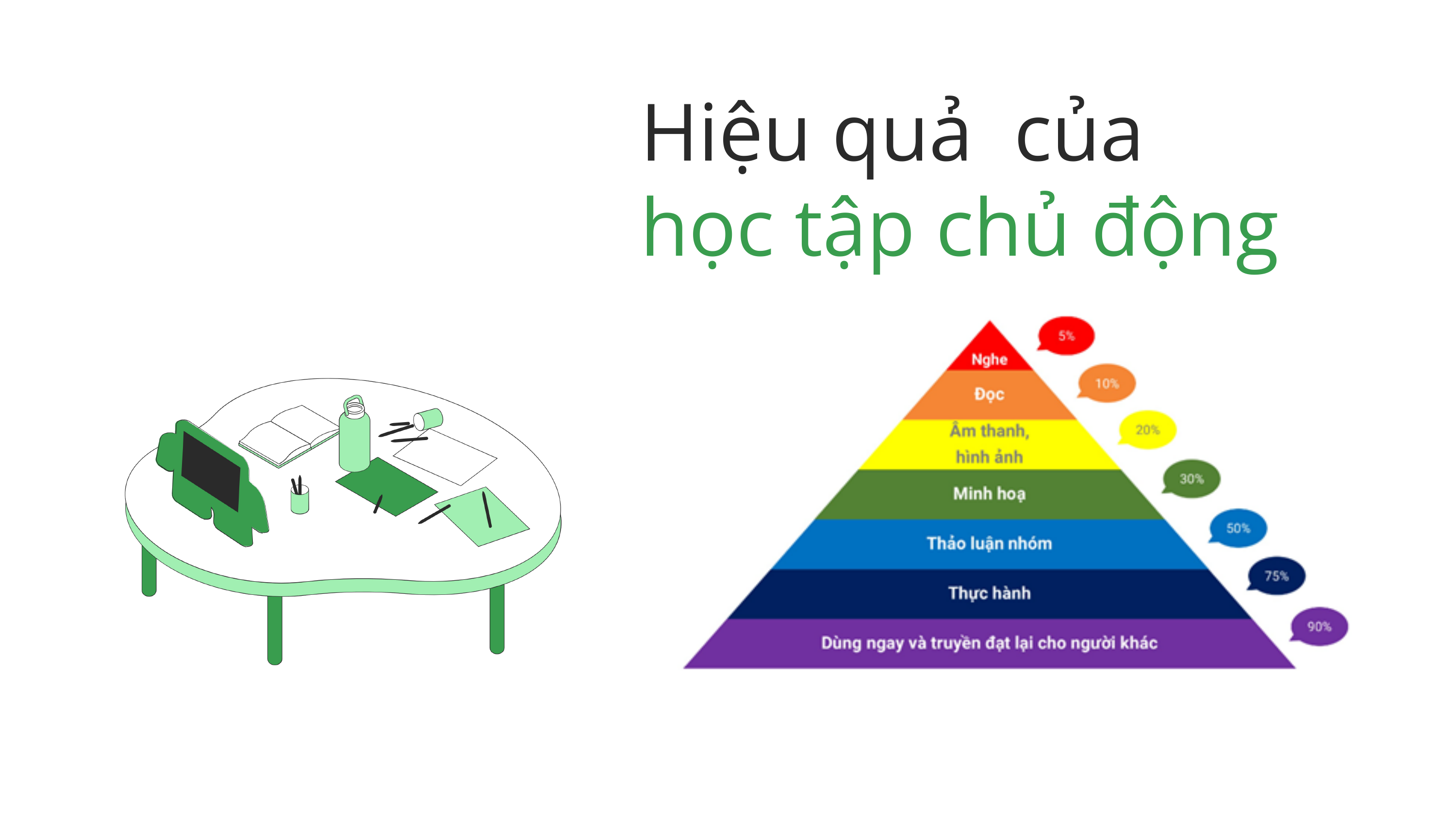

Hiệu quả  của
học tập chủ động